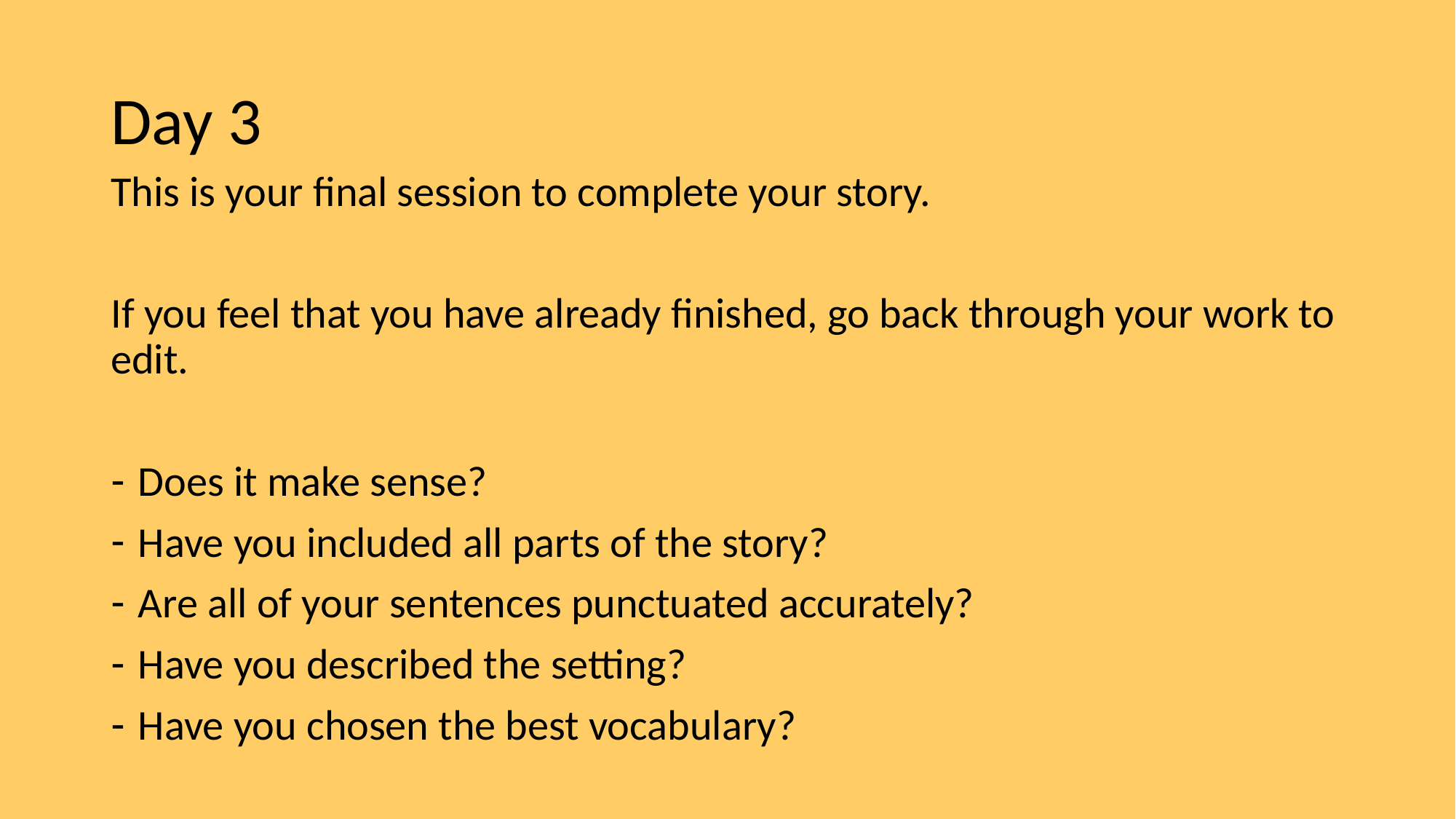

# Day 3
This is your final session to complete your story.

If you feel that you have already finished, go back through your work to edit.

Does it make sense?
Have you included all parts of the story?
Are all of your sentences punctuated accurately?
Have you described the setting?
Have you chosen the best vocabulary?